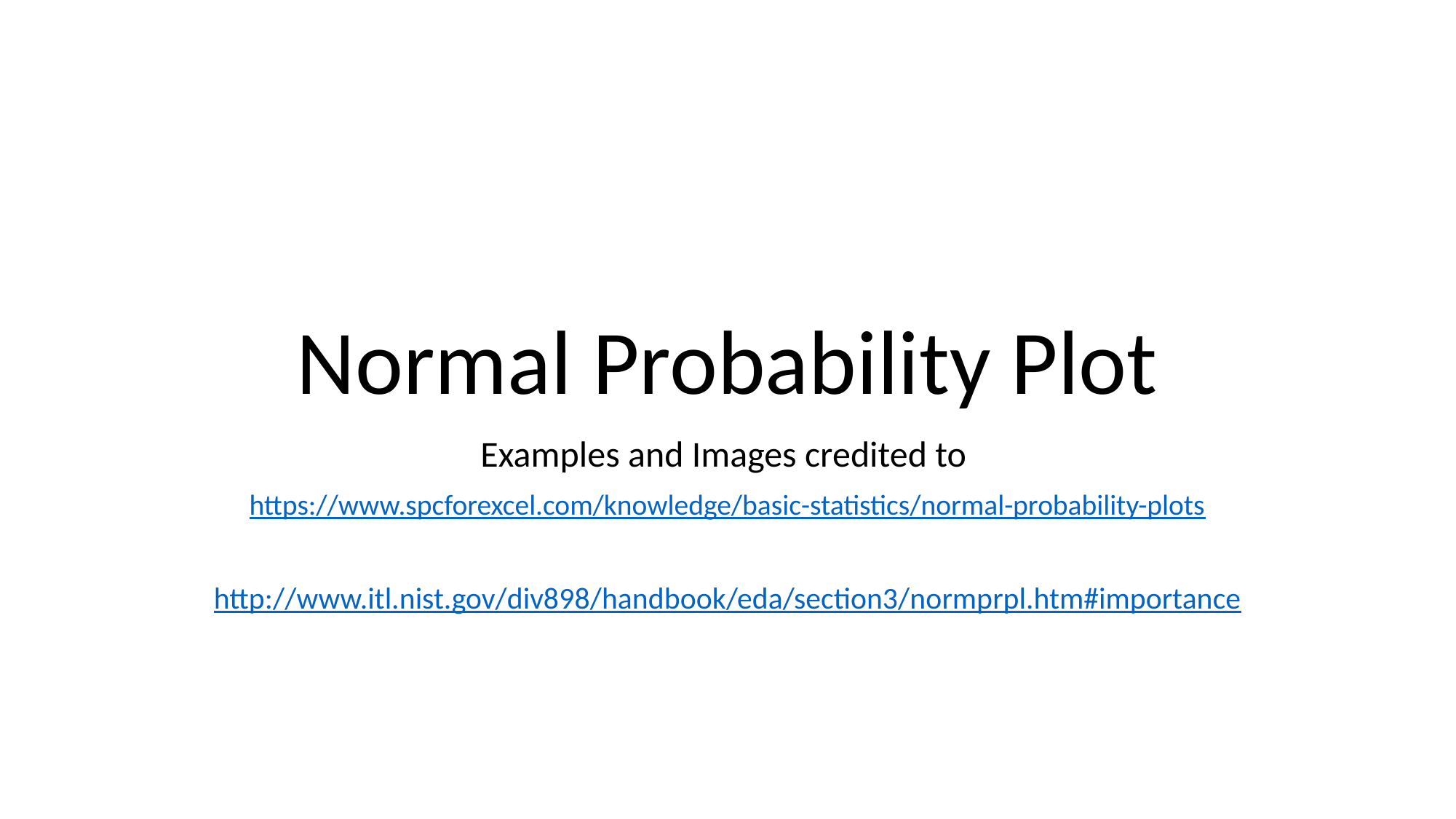

# Normal Probability Plot
Examples and Images credited to
https://www.spcforexcel.com/knowledge/basic-statistics/normal-probability-plots

http://www.itl.nist.gov/div898/handbook/eda/section3/normprpl.htm#importance